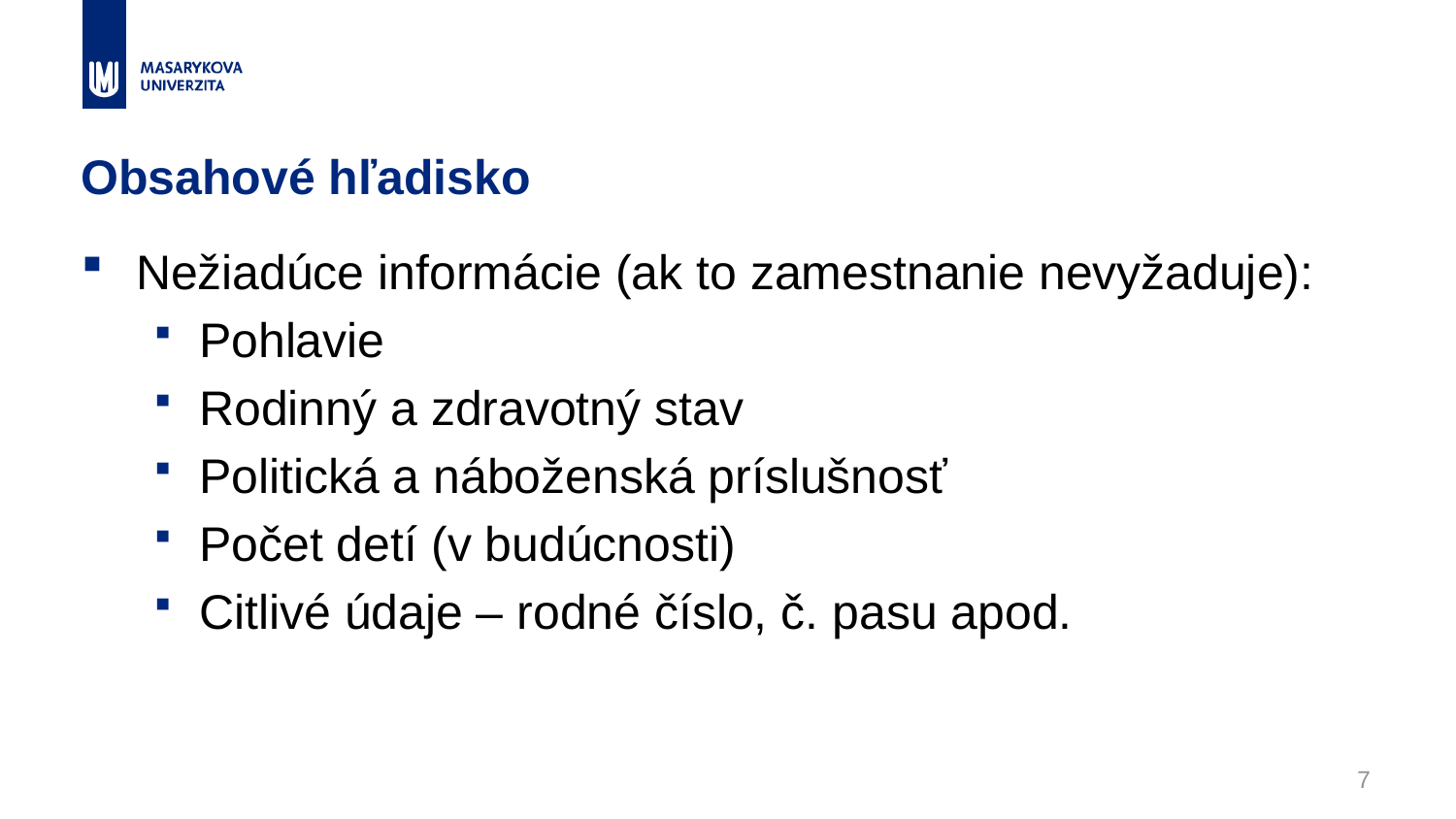

# Obsahové hľadisko
Nežiadúce informácie (ak to zamestnanie nevyžaduje):
Pohlavie
Rodinný a zdravotný stav
Politická a náboženská príslušnosť
Počet detí (v budúcnosti)
Citlivé údaje – rodné číslo, č. pasu apod.

7